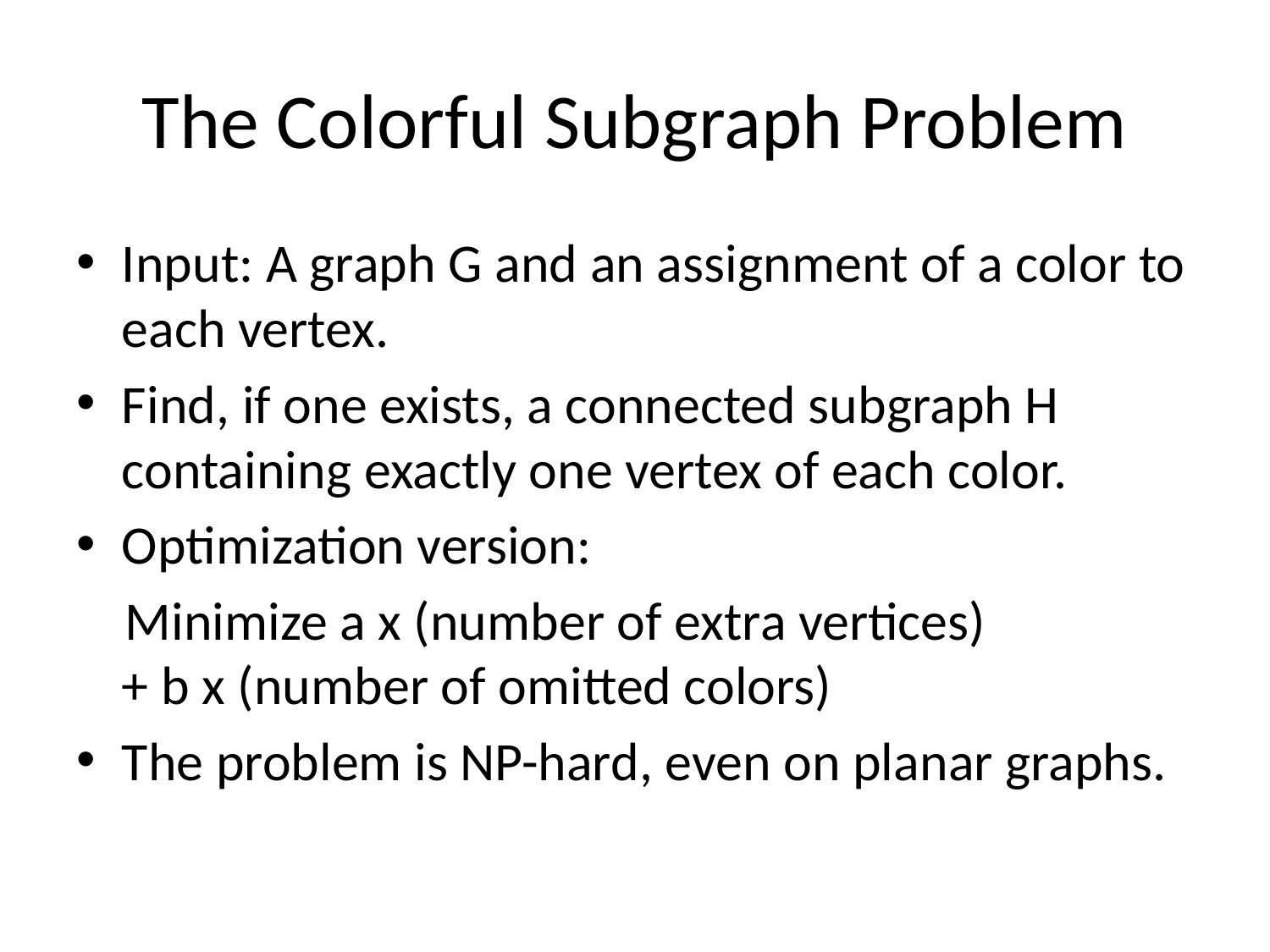

# The Colorful Subgraph Problem
Input: A graph G and an assignment of a color to each vertex.
Find, if one exists, a connected subgraph H containing exactly one vertex of each color.
Optimization version:
    Minimize a x (number of extra vertices)               + b x (number of omitted colors)
The problem is NP-hard, even on planar graphs.